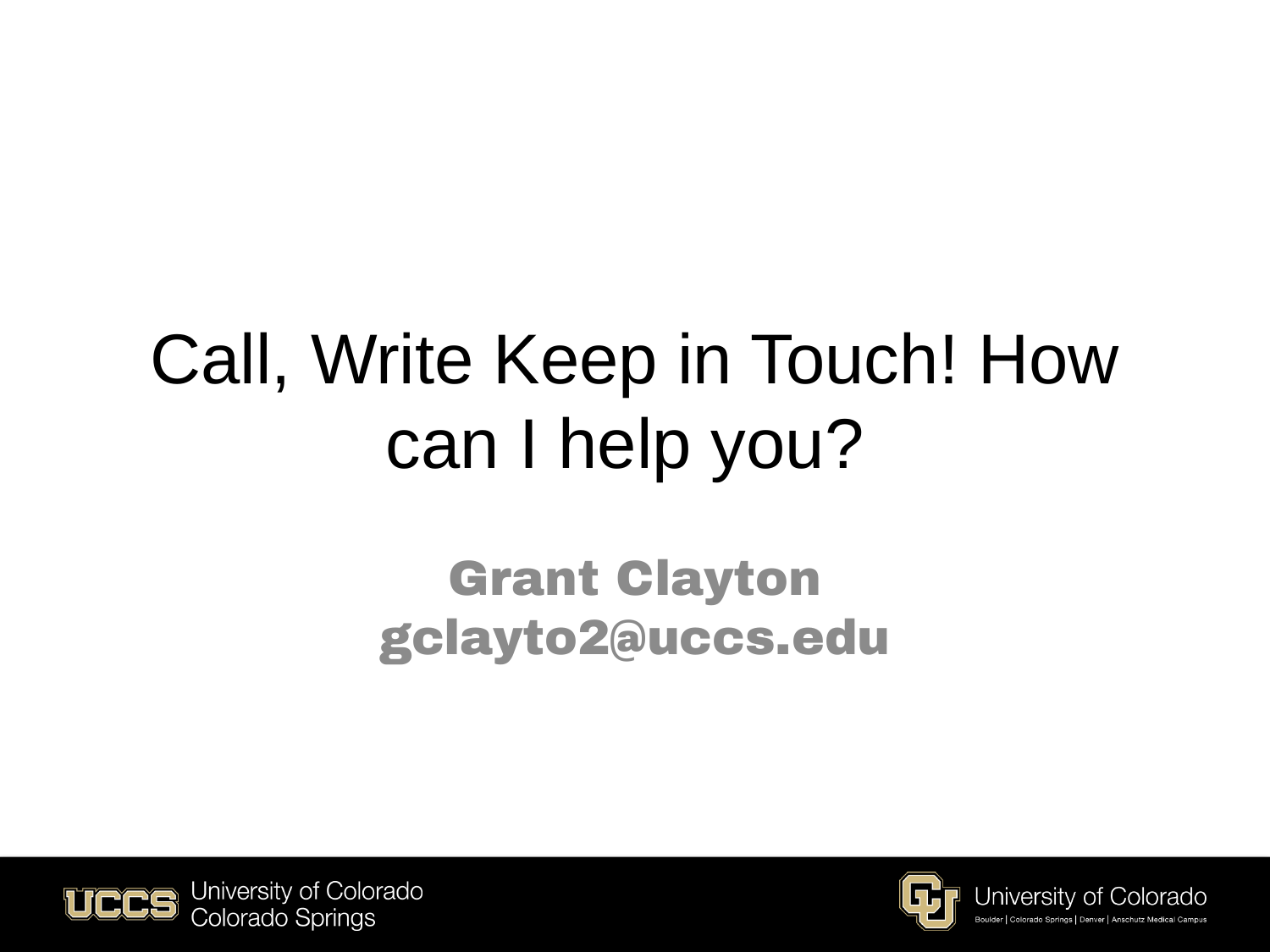

# Call, Write Keep in Touch! How can I help you?
Grant Clayton gclayto2@uccs.edu